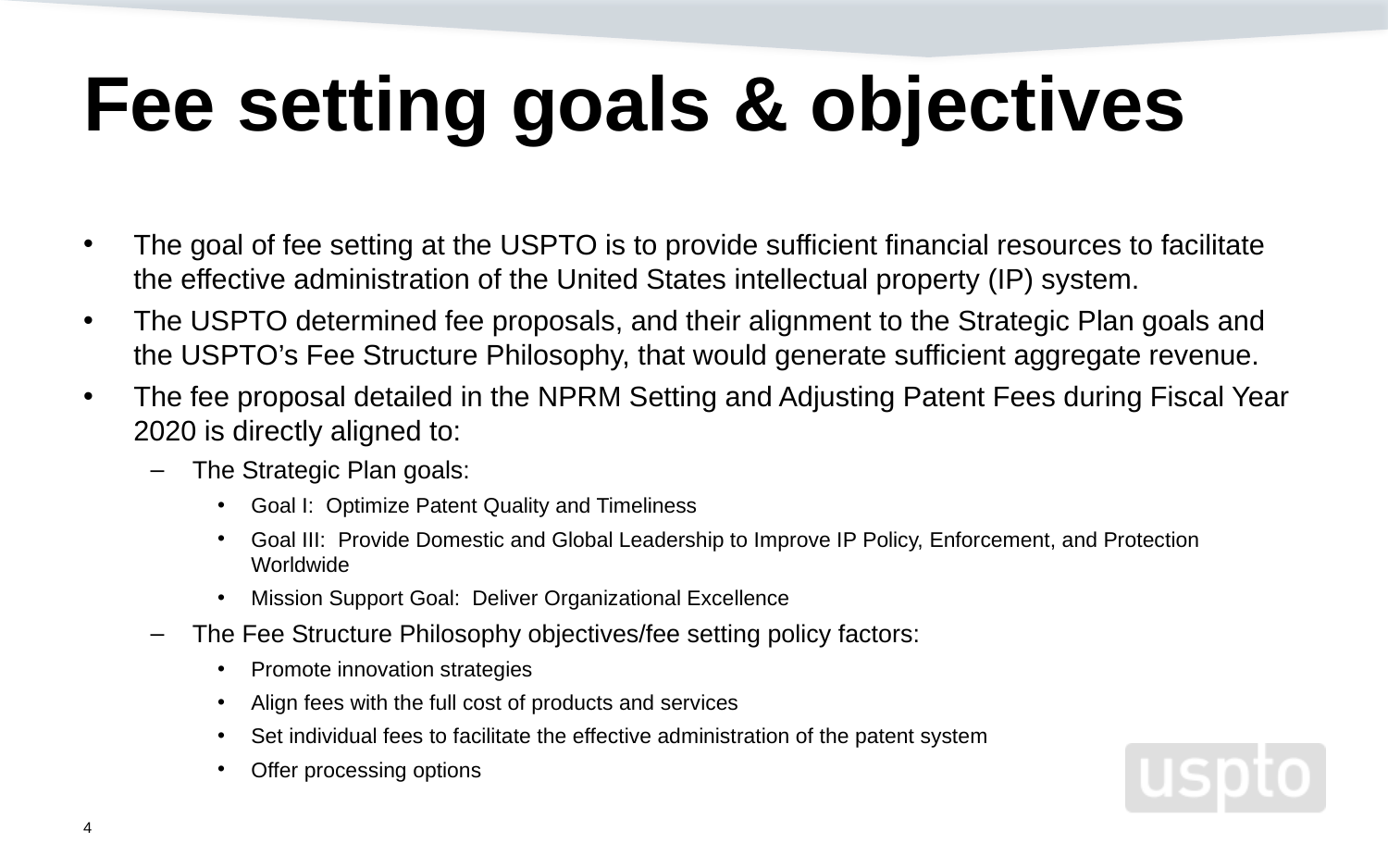

# Fee setting goals & objectives
The goal of fee setting at the USPTO is to provide sufficient financial resources to facilitate the effective administration of the United States intellectual property (IP) system.
The USPTO determined fee proposals, and their alignment to the Strategic Plan goals and the USPTO’s Fee Structure Philosophy, that would generate sufficient aggregate revenue.
The fee proposal detailed in the NPRM Setting and Adjusting Patent Fees during Fiscal Year 2020 is directly aligned to:
The Strategic Plan goals:
Goal I:  Optimize Patent Quality and Timeliness
Goal III:  Provide Domestic and Global Leadership to Improve IP Policy, Enforcement, and Protection Worldwide
Mission Support Goal:  Deliver Organizational Excellence
The Fee Structure Philosophy objectives/fee setting policy factors:
Promote innovation strategies
Align fees with the full cost of products and services
Set individual fees to facilitate the effective administration of the patent system
Offer processing options
4